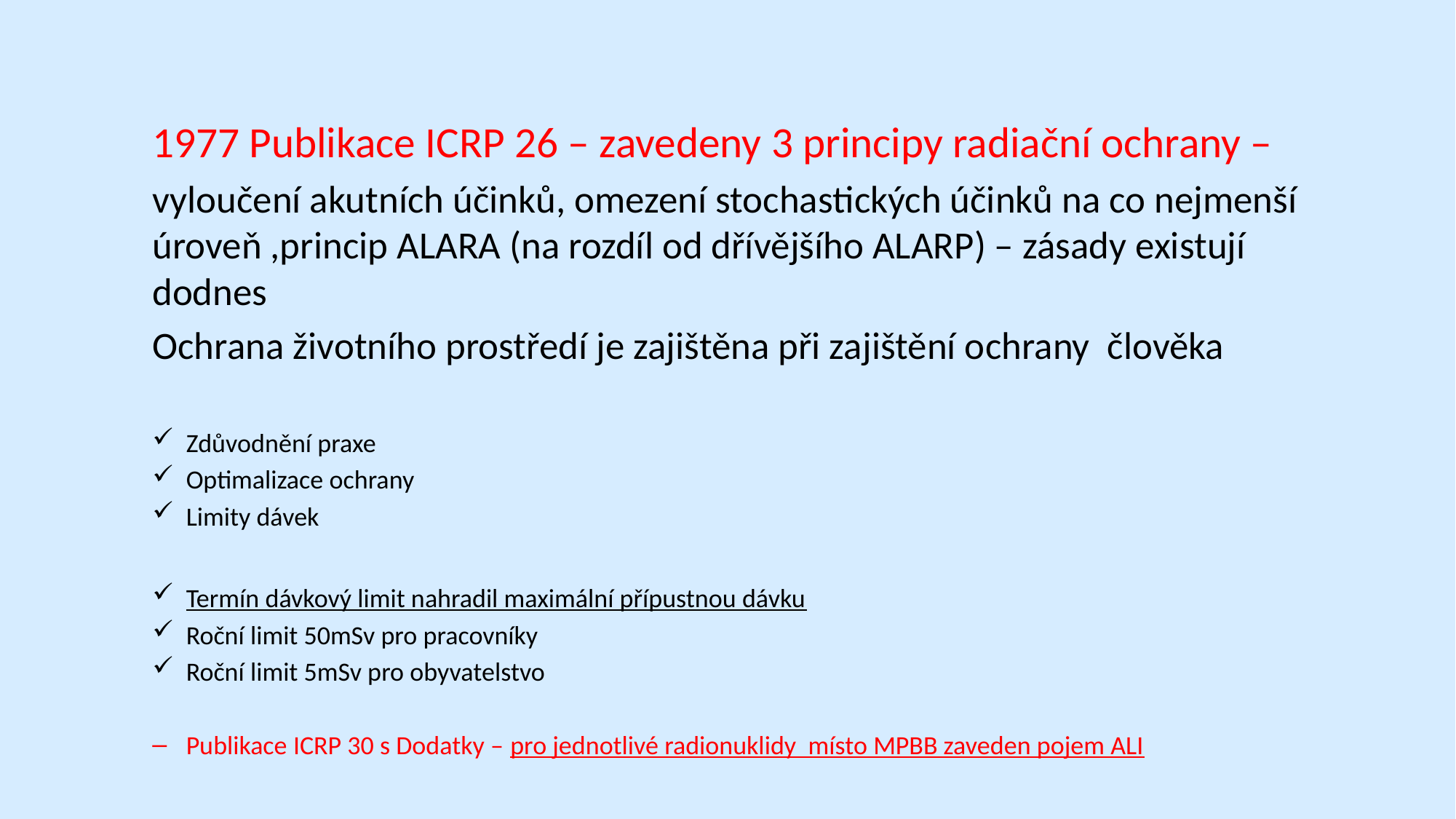

1977 Publikace ICRP 26 – zavedeny 3 principy radiační ochrany –
vyloučení akutních účinků, omezení stochastických účinků na co nejmenší úroveň ,princip ALARA (na rozdíl od dřívějšího ALARP) – zásady existují dodnes
Ochrana životního prostředí je zajištěna při zajištění ochrany  člověka

Zdůvodnění praxe
Optimalizace ochrany
Limity dávek

Termín dávkový limit nahradil maximální přípustnou dávku
Roční limit 50mSv pro pracovníky
Roční limit 5mSv pro obyvatelstvo

Publikace ICRP 30 s Dodatky – pro jednotlivé radionuklidy  místo MPBB zaveden pojem ALI